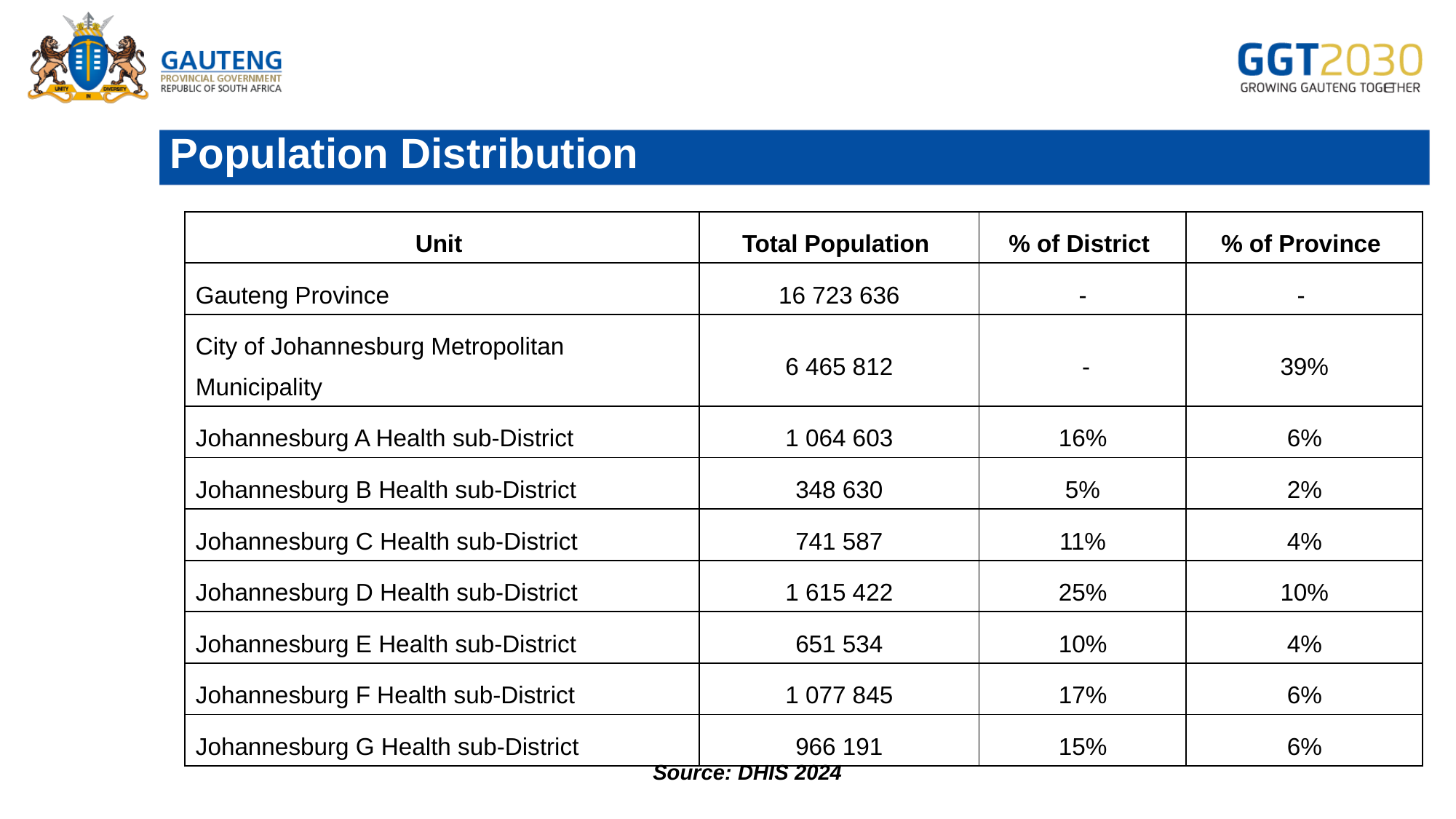

# Population Distribution
| Unit | Total Population | % of District | % of Province |
| --- | --- | --- | --- |
| Gauteng Province | 16 723 636 | - | - |
| City of Johannesburg Metropolitan Municipality | 6 465 812 | - | 39% |
| Johannesburg A Health sub-District | 1 064 603 | 16% | 6% |
| Johannesburg B Health sub-District | 348 630 | 5% | 2% |
| Johannesburg C Health sub-District | 741 587 | 11% | 4% |
| Johannesburg D Health sub-District | 1 615 422 | 25% | 10% |
| Johannesburg E Health sub-District | 651 534 | 10% | 4% |
| Johannesburg F Health sub-District | 1 077 845 | 17% | 6% |
| Johannesburg G Health sub-District | 966 191 | 15% | 6% |
Source: DHIS 2024